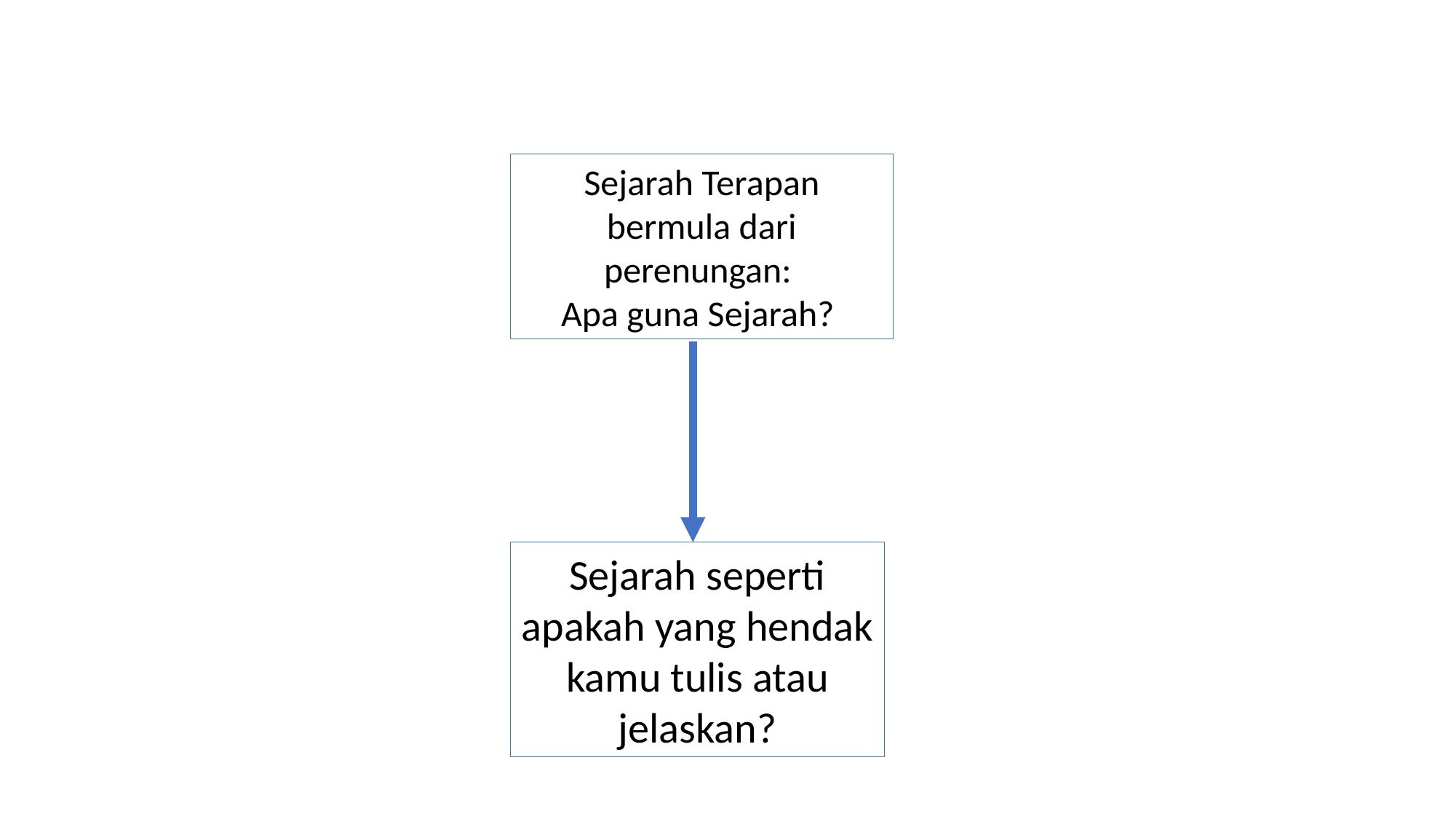

Sejarah Terapan bermula dari perenungan:
Apa guna Sejarah?
Sejarah seperti apakah yang hendak kamu tulis atau jelaskan?